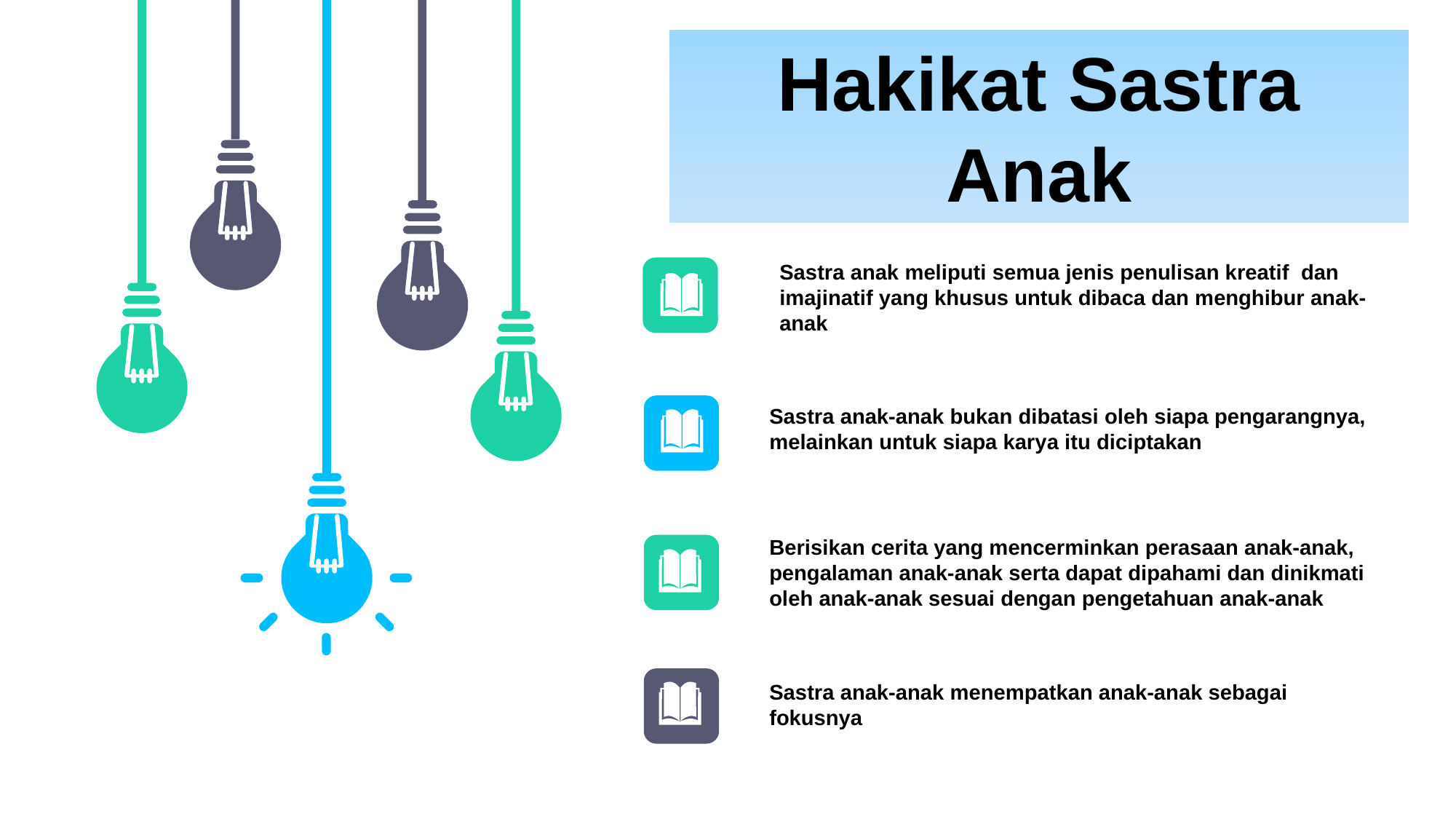

Hakikat Sastra Anak
Sastra anak meliputi semua jenis penulisan kreatif  dan imajinatif yang khusus untuk dibaca dan menghibur anak-anak

Sastra anak-anak bukan dibatasi oleh siapa pengarangnya, melainkan untuk siapa karya itu diciptakan

Berisikan cerita yang mencerminkan perasaan anak-anak, pengalaman anak-anak serta dapat dipahami dan dinikmati oleh anak-anak sesuai dengan pengetahuan anak-anak

Sastra anak-anak menempatkan anak-anak sebagai fokusnya